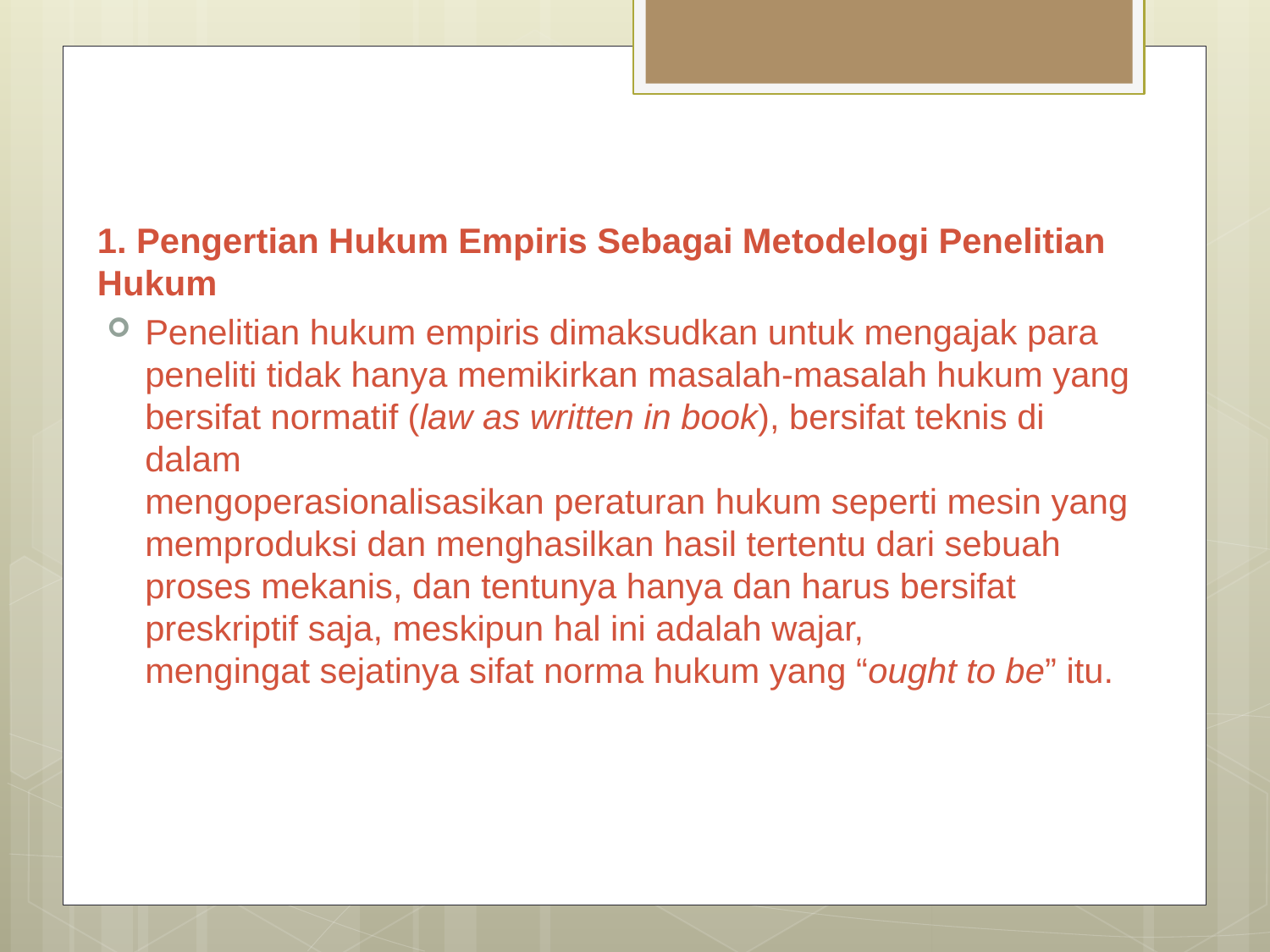

1. Pengertian Hukum Empiris Sebagai Metodelogi Penelitian Hukum
Penelitian hukum empiris dimaksudkan untuk mengajak para peneliti tidak hanya memikirkan masalah-masalah hukum yang bersifat normatif (law as written in book), bersifat teknis di dalam
mengoperasionalisasikan peraturan hukum seperti mesin yang memproduksi dan menghasilkan hasil tertentu dari sebuah proses mekanis, dan tentunya hanya dan harus bersifat preskriptif saja, meskipun hal ini adalah wajar,
mengingat sejatinya sifat norma hukum yang “ought to be” itu.